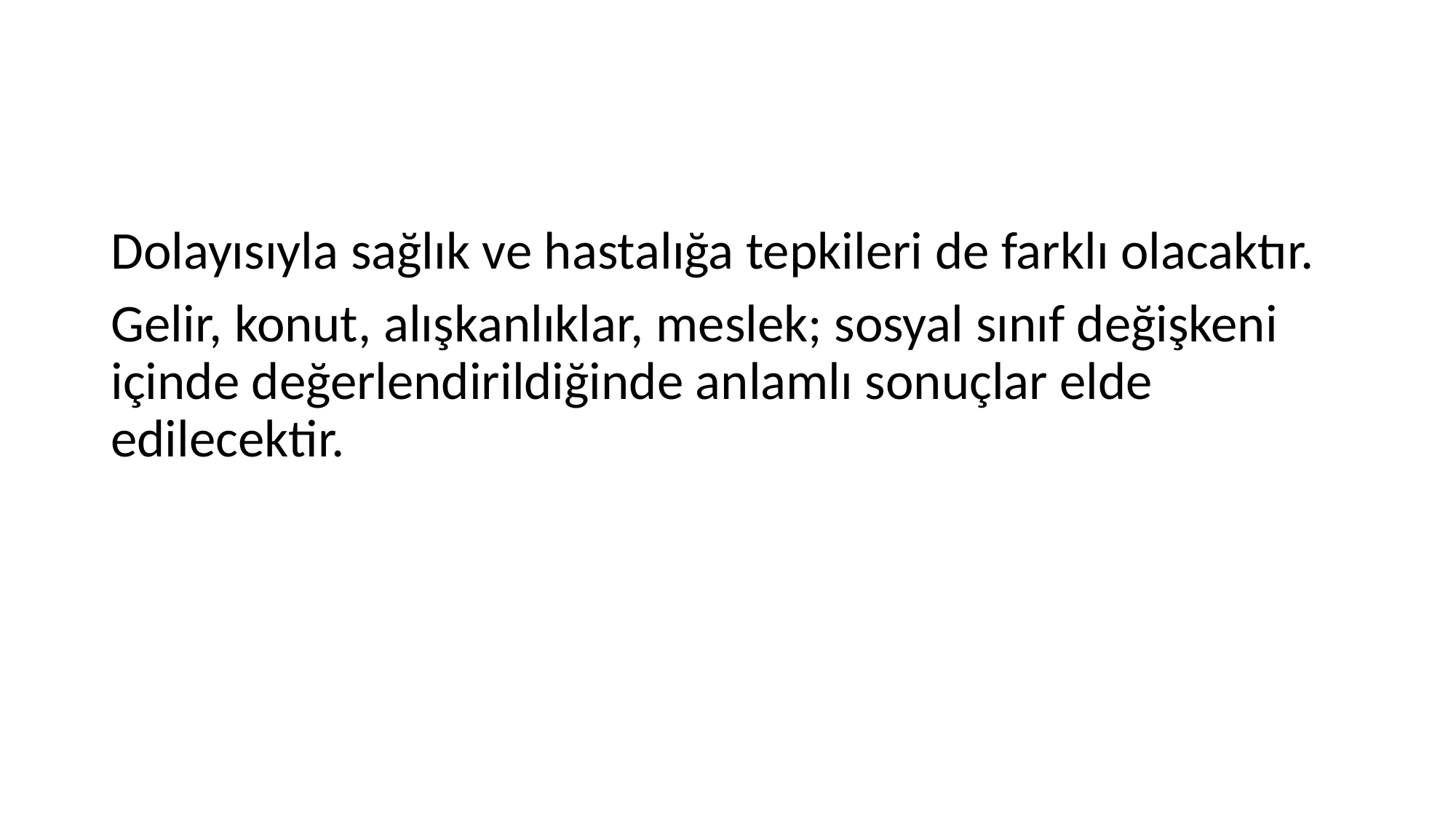

#
Dolayısıyla sağlık ve hastalığa tepkileri de farklı olacaktır.
Gelir, konut, alışkanlıklar, meslek; sosyal sınıf değişkeni içinde değerlendirildiğinde anlamlı sonuçlar elde edilecektir.